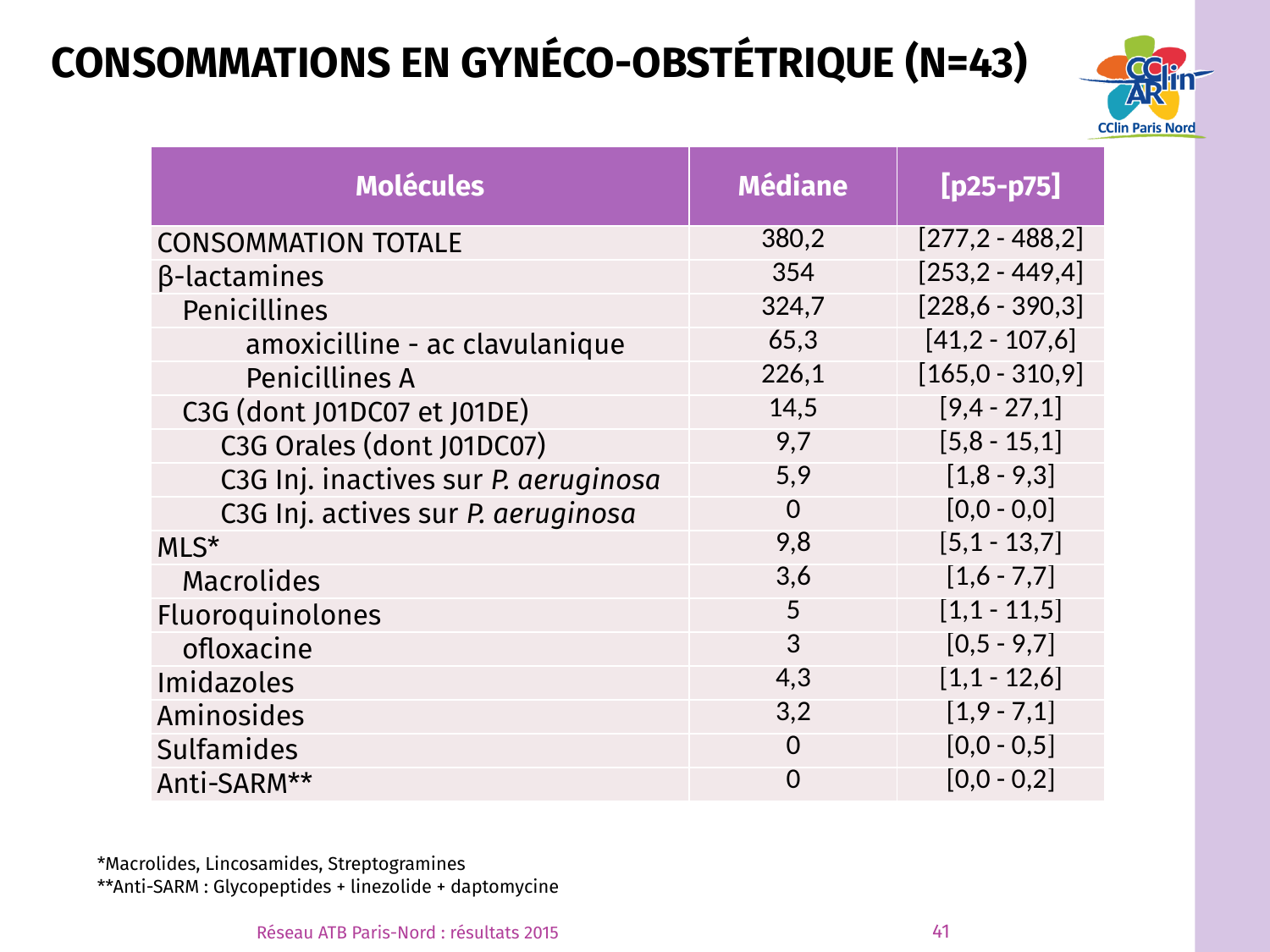

# Consommations en gynéco-obstétrique (n=43)
| Molécules | Médiane | [p25-p75] |
| --- | --- | --- |
| CONSOMMATION TOTALE | 380,2 | [277,2 - 488,2] |
| β-lactamines | 354 | [253,2 - 449,4] |
| Penicillines | 324,7 | [228,6 - 390,3] |
| amoxicilline - ac clavulanique | 65,3 | [41,2 - 107,6] |
| Penicillines A | 226,1 | [165,0 - 310,9] |
| C3G (dont J01DC07 et J01DE) | 14,5 | [9,4 - 27,1] |
| C3G Orales (dont J01DC07) | 9,7 | [5,8 - 15,1] |
| C3G Inj. inactives sur P. aeruginosa | 5,9 | [1,8 - 9,3] |
| C3G Inj. actives sur P. aeruginosa | 0 | [0,0 - 0,0] |
| MLS\* | 9,8 | [5,1 - 13,7] |
| Macrolides | 3,6 | [1,6 - 7,7] |
| Fluoroquinolones | 5 | [1,1 - 11,5] |
| ofloxacine | 3 | [0,5 - 9,7] |
| Imidazoles | 4,3 | [1,1 - 12,6] |
| Aminosides | 3,2 | [1,9 - 7,1] |
| Sulfamides | 0 | [0,0 - 0,5] |
| Anti-SARM\*\* | 0 | [0,0 - 0,2] |
*Macrolides, Lincosamides, Streptogramines
**Anti-SARM : Glycopeptides + linezolide + daptomycine
41
Réseau ATB Paris-Nord : résultats 2015